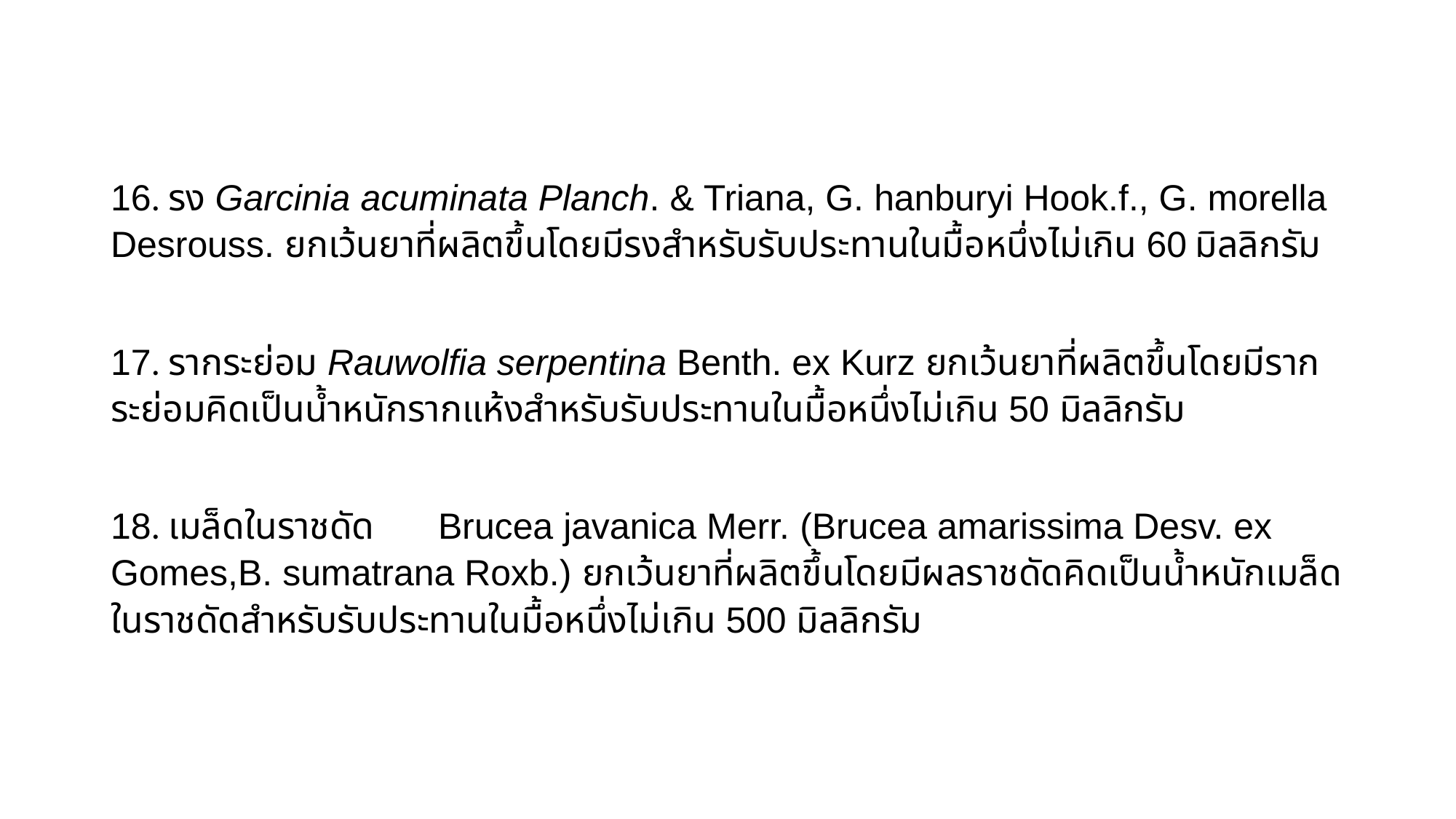

16. รง Garcinia acuminata Planch. & Triana, G. hanburyi Hook.f., G. morella Desrouss. ยกเว้นยาที่ผลิตขึ้นโดยมีรงสำหรับรับประทานในมื้อหนึ่งไม่เกิน 60 มิลลิกรัม

17. รากระย่อม Rauwolfia serpentina Benth. ex Kurz ยกเว้นยาที่ผลิตขึ้นโดยมีรากระย่อมคิดเป็นน้ำหนักรากแห้งสำหรับรับประทานในมื้อหนึ่งไม่เกิน 50 มิลลิกรัม

18. เมล็ดในราชดัด	Brucea javanica Merr. (Brucea amarissima Desv. ex Gomes,B. sumatrana Roxb.) ยกเว้นยาที่ผลิตขึ้นโดยมีผลราชดัดคิดเป็นน้ำหนักเมล็ดในราชดัดสำหรับรับประทานในมื้อหนึ่งไม่เกิน 500 มิลลิกรัม